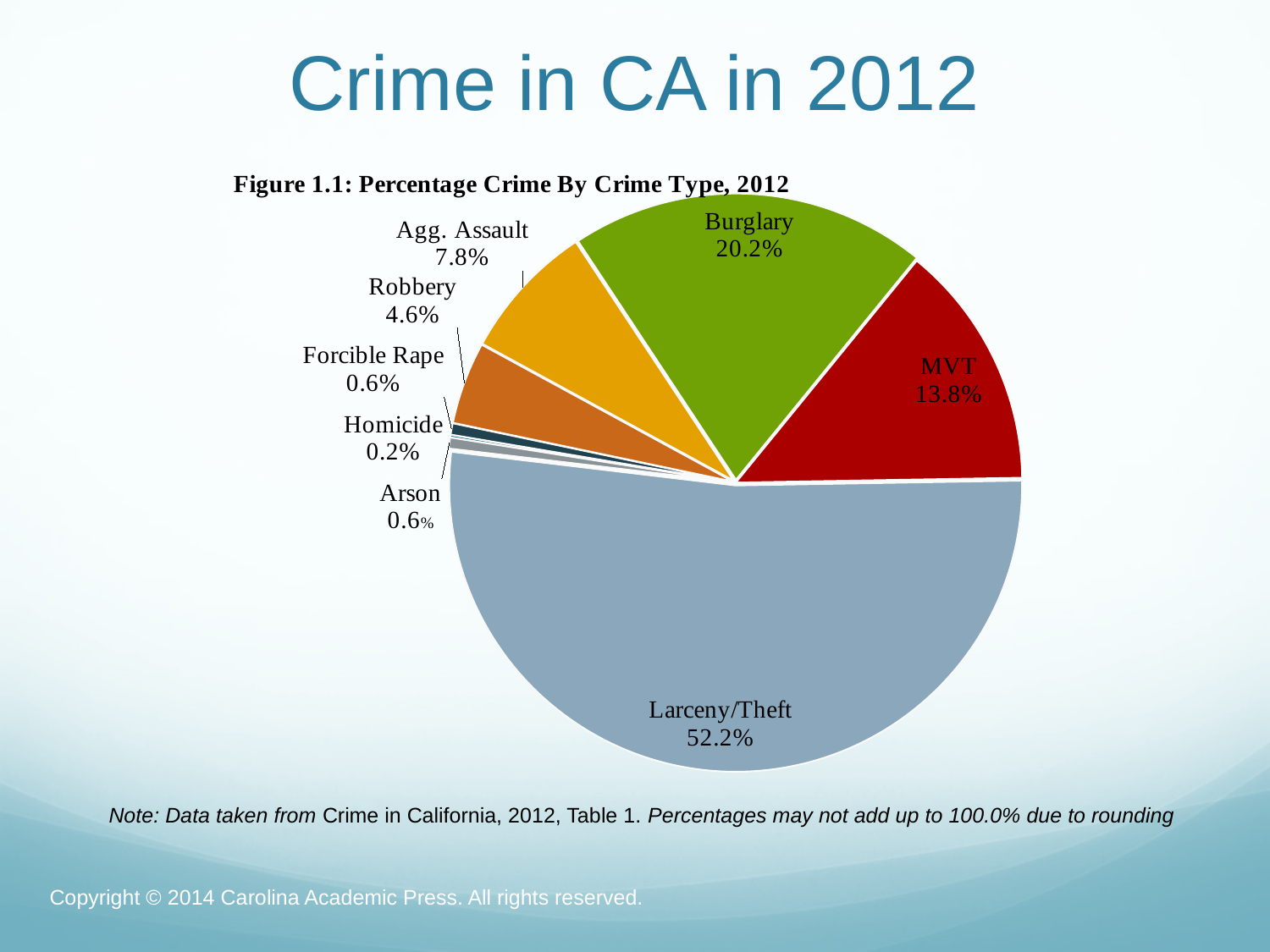

# Crime in CA in 2012

### Chart: Figure 1.1: Percentage Crime By Crime Type, 2012

| Category |  |
|---|---|
| Homicide | 1878.0 |
| Forcible Rape | 7828.0 |
| Robbery | 56491.0 |
| Agg. Assault | 94432.0 |
| Burglary | 245601.0 |
| MVT | 168516.0 |
| Larceny/Theft | 634647.0 |
| Arson | 7519.0 |
Note: Data taken from Crime in California, 2012, Table 1. Percentages may not add up to 100.0% due to rounding
Copyright © 2014 Carolina Academic Press. All rights reserved.